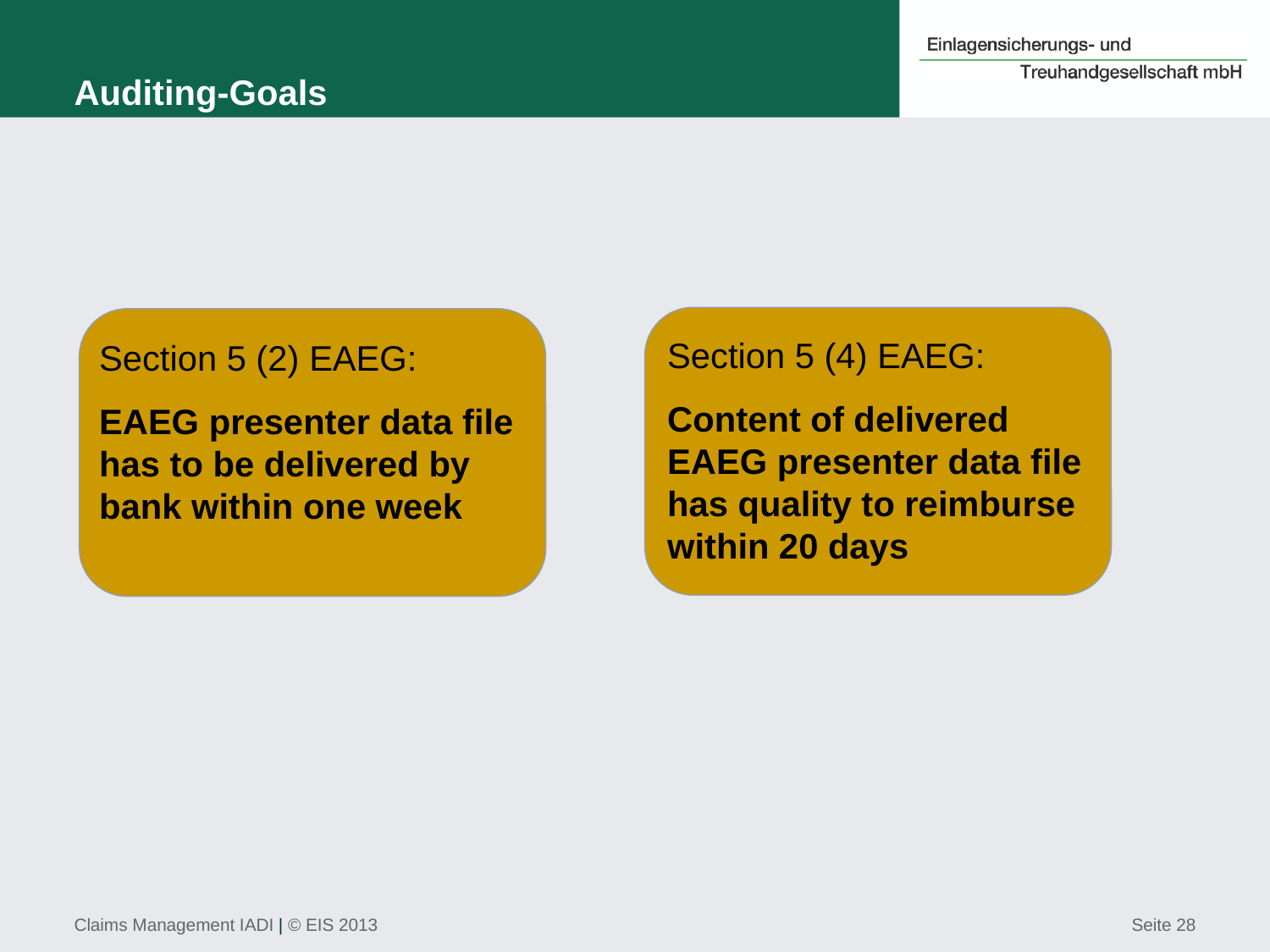

# Auditing-Goals

Section 5 (4) EAEG:
Content of delivered
EAEG presenter data file
has quality to reimburse within 20 days

Section 5 (2) EAEG:
EAEG presenter data file
has to be delivered by
bank within one week